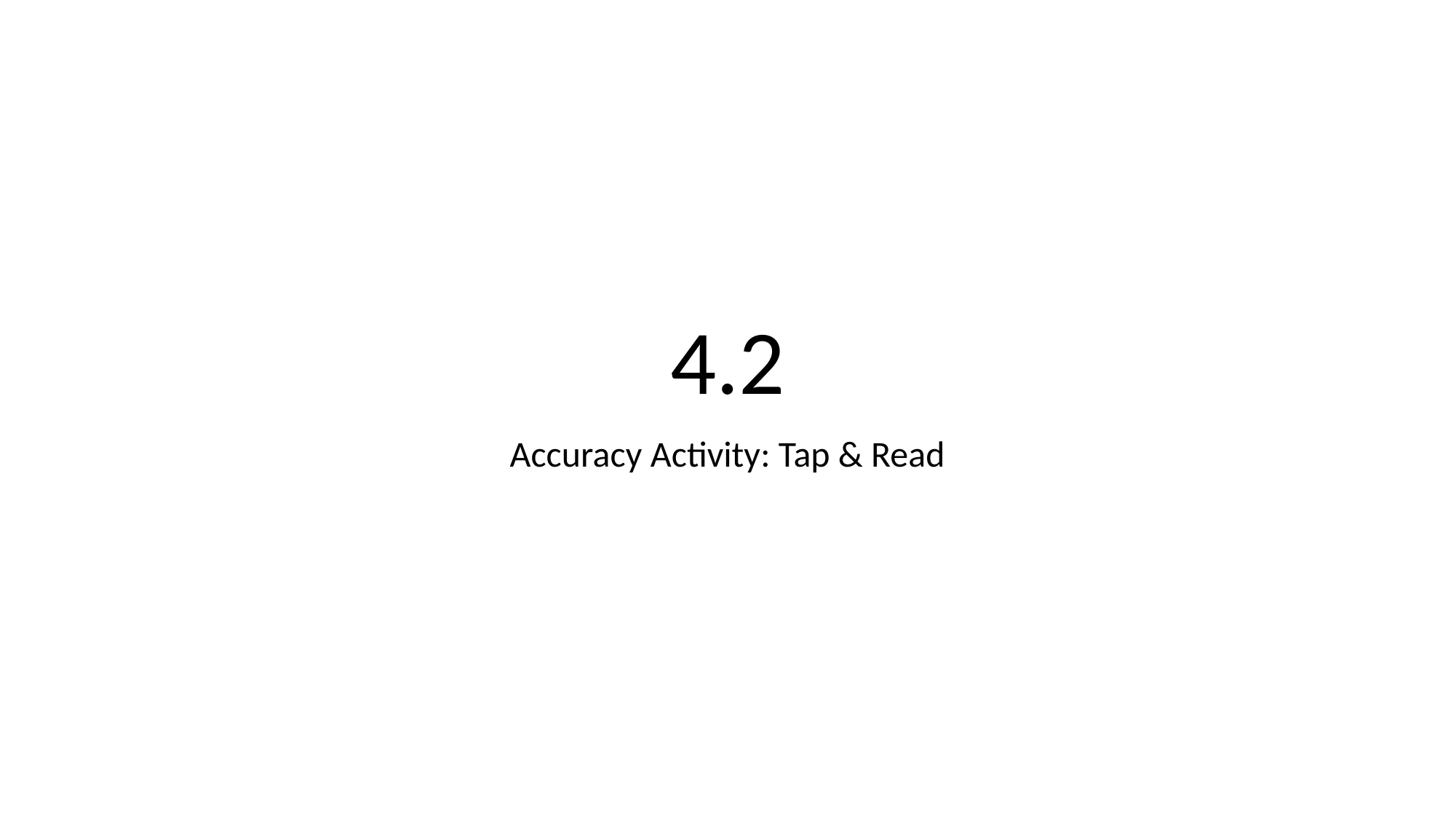

# 4.2
Accuracy Activity: Tap & Read